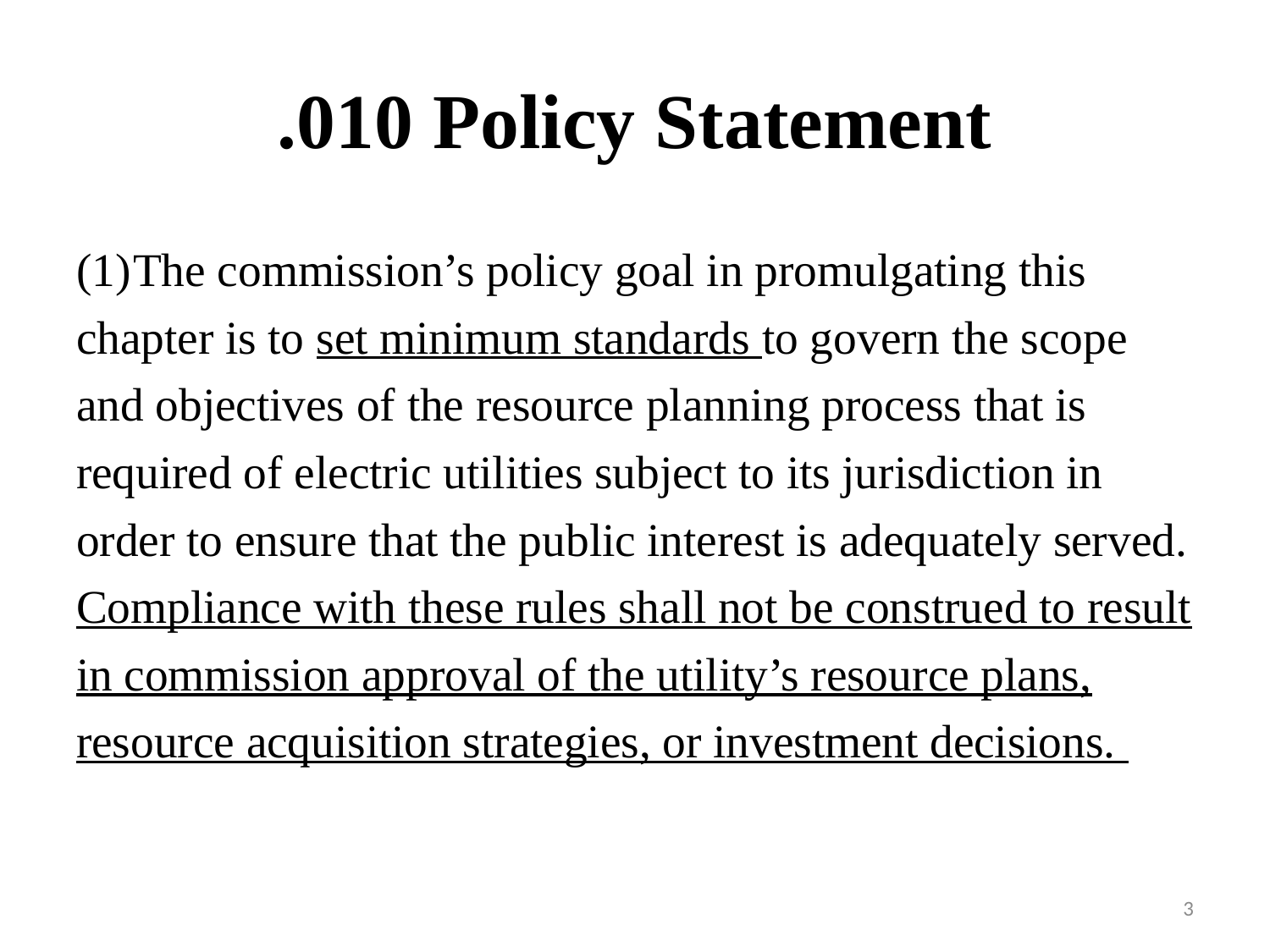

# .010 Policy Statement
 The commission’s policy goal in promulgating this chapter is to set minimum standards to govern the scope and objectives of the resource planning process that is required of electric utilities subject to its jurisdiction in order to ensure that the public interest is adequately served. Compliance with these rules shall not be construed to result in commission approval of the utility’s resource plans, resource acquisition strategies, or investment decisions.

3